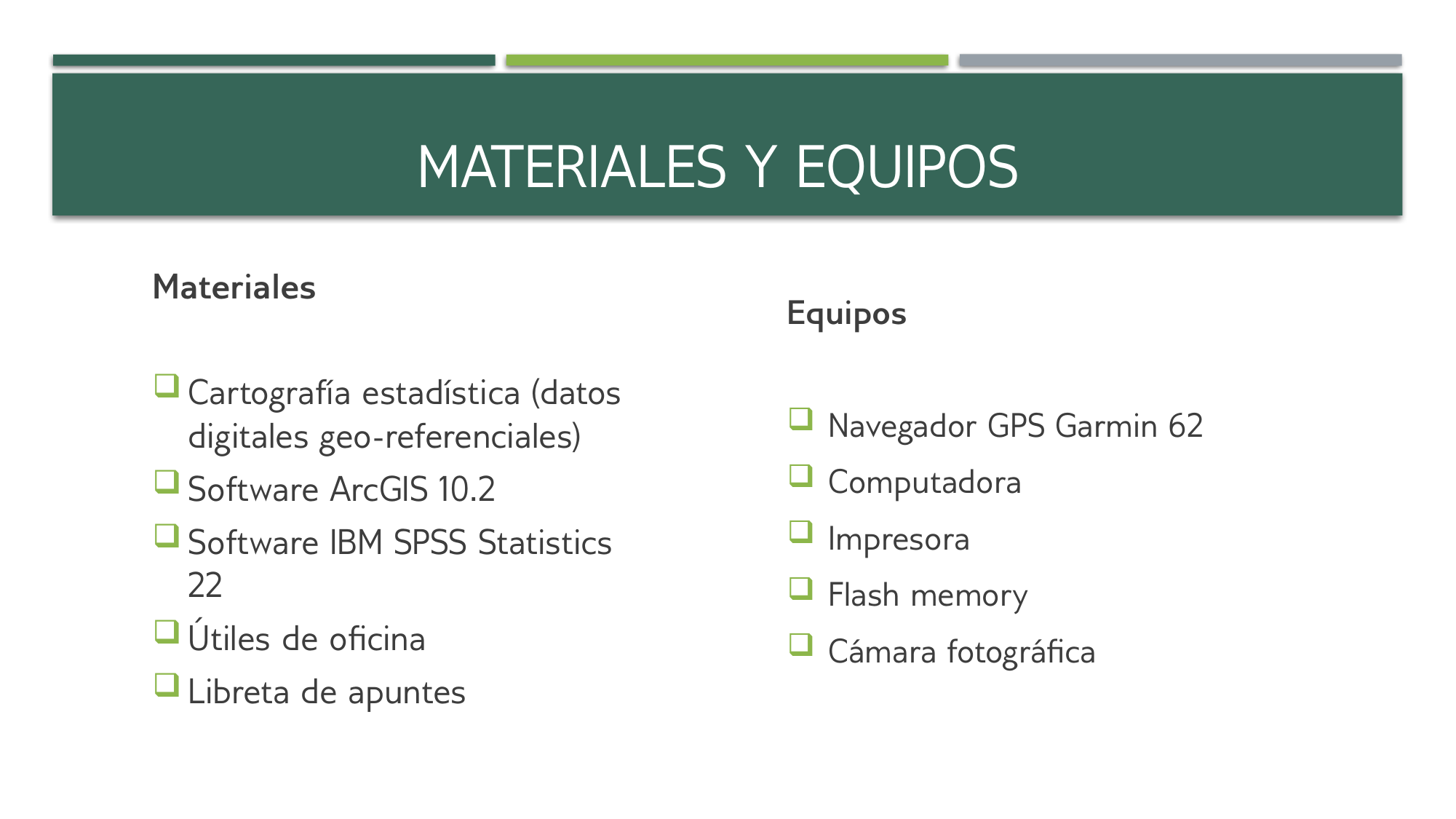

# Materiales y equipos

Equipos

Navegador GPS Garmin 62
Computadora
Impresora
Flash memory
Cámara fotográfica

Materiales

Cartografía estadística (datos digitales geo-referenciales)
Software ArcGIS 10.2
Software IBM SPSS Statistics 22
Útiles de oficina
Libreta de apuntes